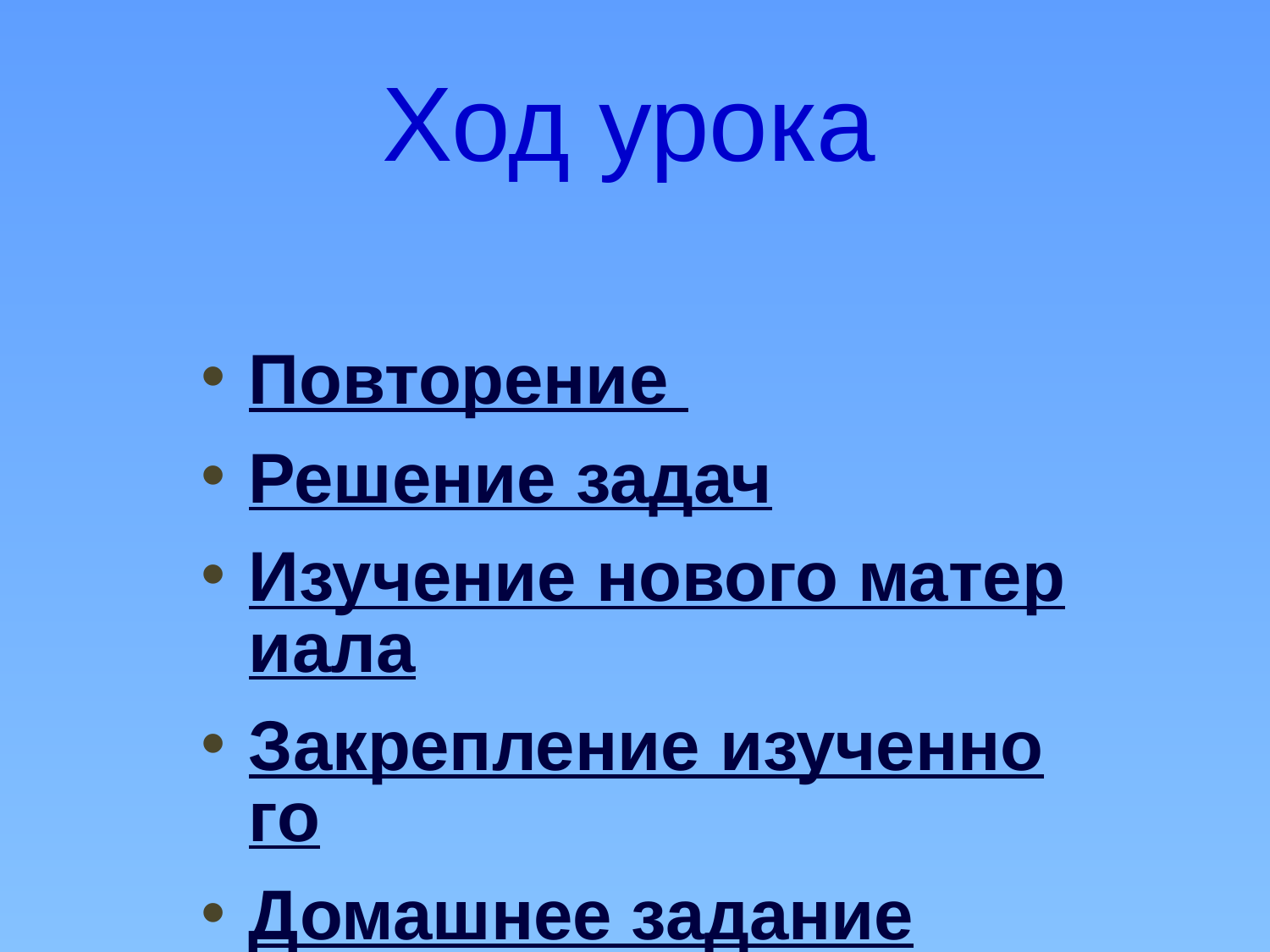

# Ход урока
Повторение
Решение задач
Изучение нового материала
Закрепление изученного
Домашнее задание